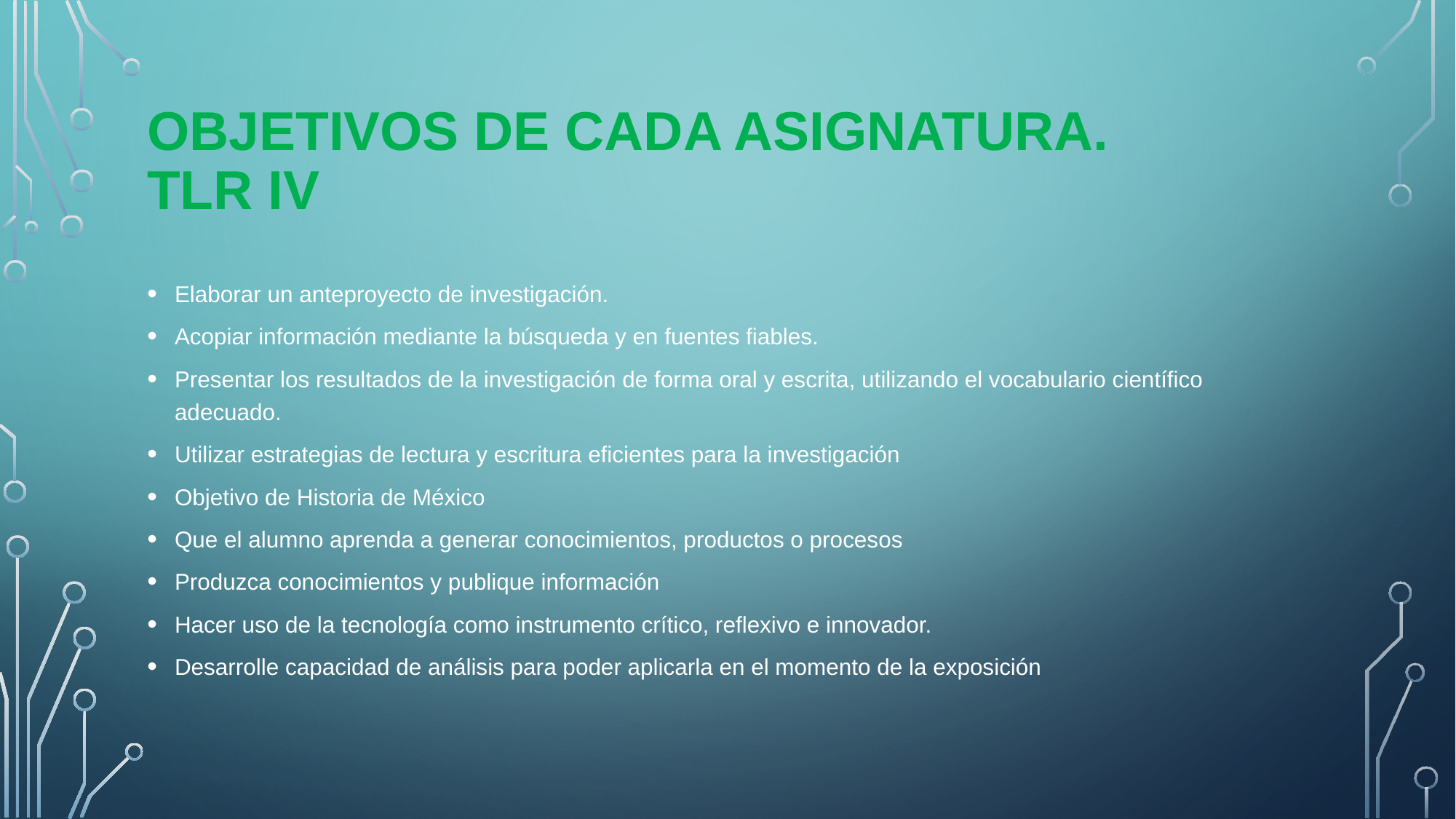

# Objetivos de cada asignatura. Tlr iv
Elaborar un anteproyecto de investigación.
Acopiar información mediante la búsqueda y en fuentes fiables.
Presentar los resultados de la investigación de forma oral y escrita, utilizando el vocabulario científico adecuado.
Utilizar estrategias de lectura y escritura eficientes para la investigación
Objetivo de Historia de México
Que el alumno aprenda a generar conocimientos, productos o procesos
Produzca conocimientos y publique información
Hacer uso de la tecnología como instrumento crítico, reflexivo e innovador.
Desarrolle capacidad de análisis para poder aplicarla en el momento de la exposición